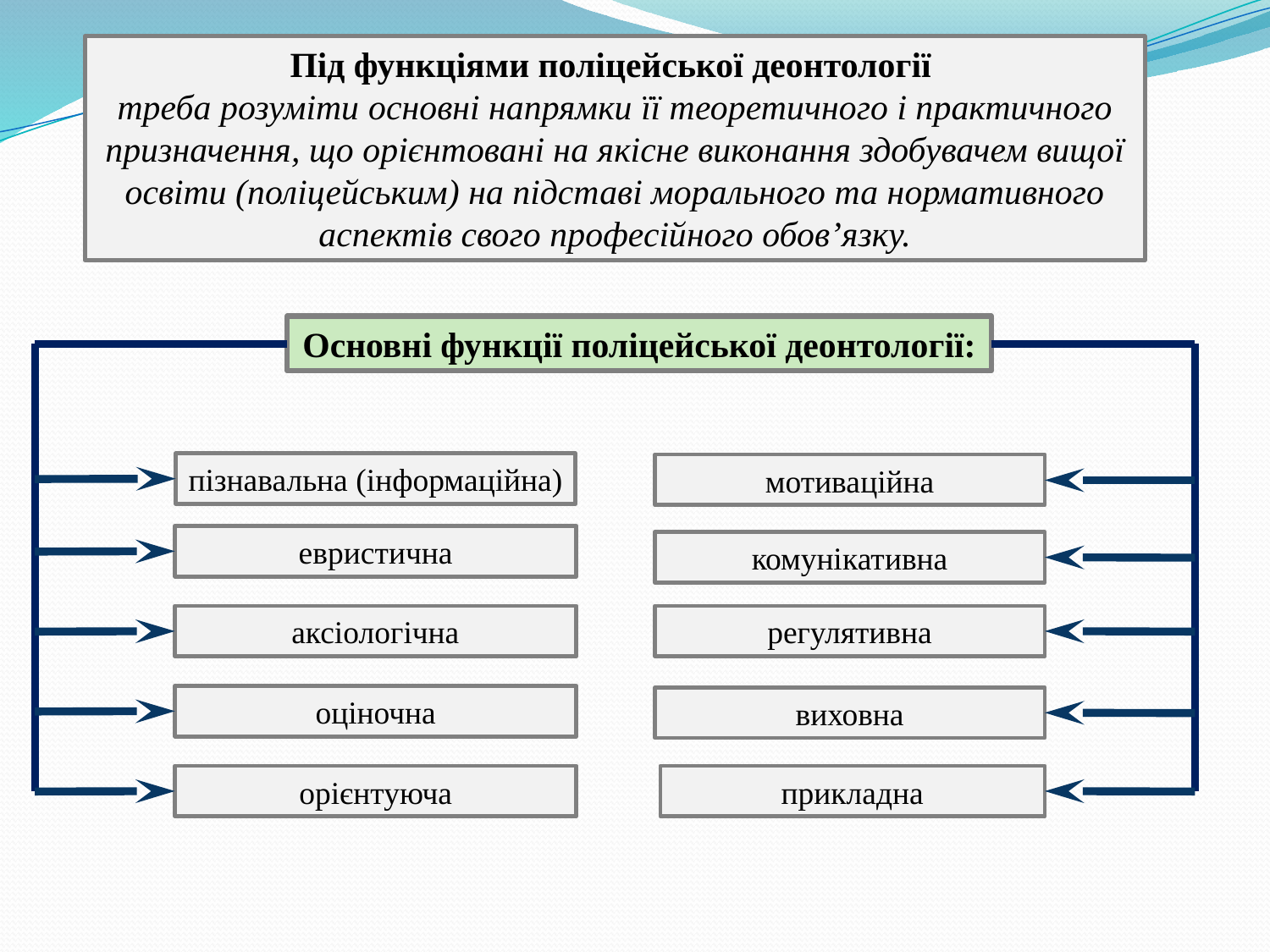

Під функціями поліцейської деонтології
треба розуміти основні напрямки її теоретичного і практичного призначення, що орієнтовані на якісне виконання здобувачем вищої освіти (поліцейським) на підставі морального та нормативного аспектів свого професійного обов’язку.
Основні функції поліцейської деонтології:
пізнавальна (інформаційна)
мотиваційна
евристична
комунікативна
аксіологічна
регулятивна
оціночна
виховна
орієнтуюча
прикладна